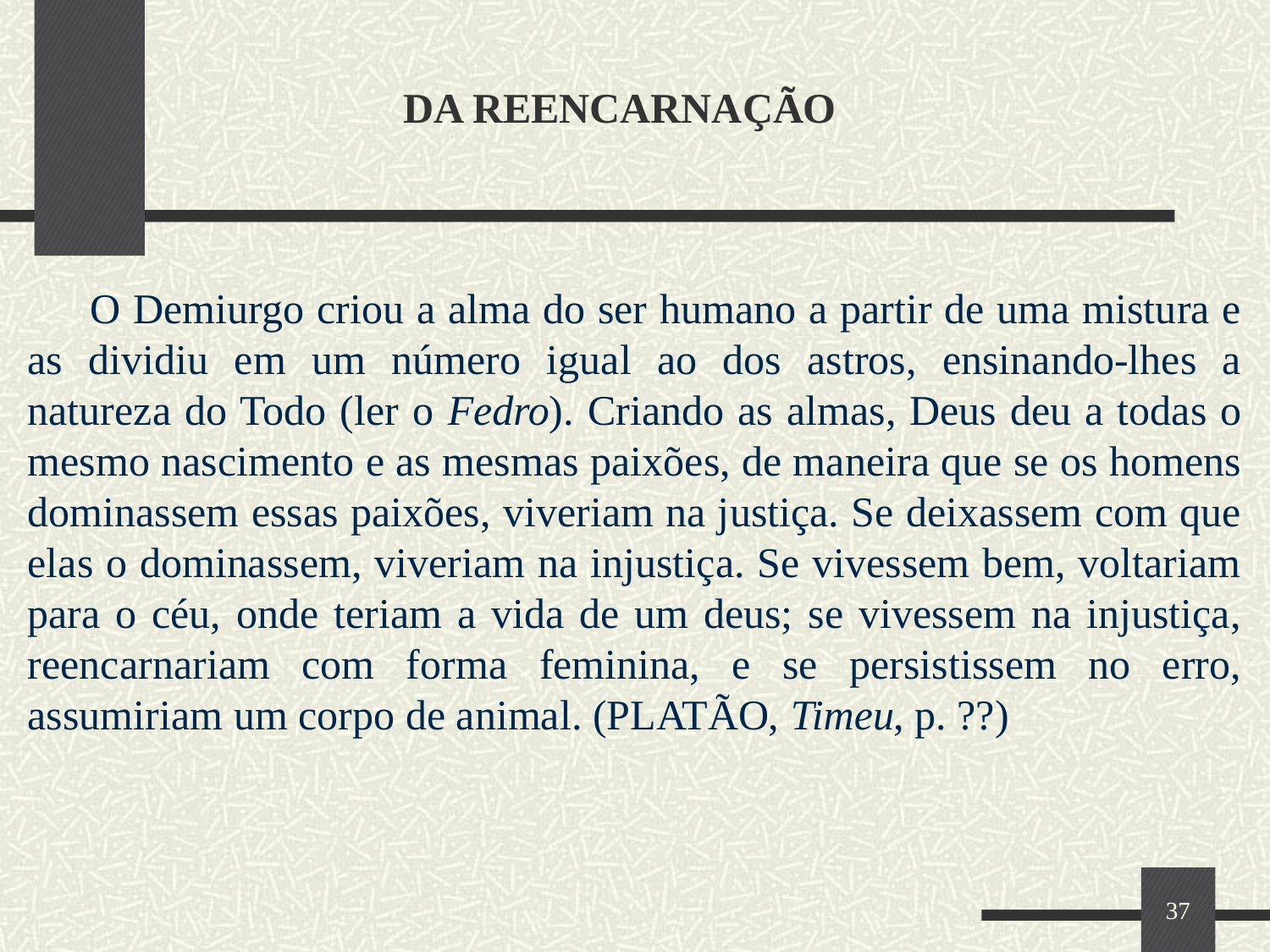

# DA REENCARNAÇÃO
     O Demiurgo criou a alma do ser humano a partir de uma mistura e as dividiu em um número igual ao dos astros, ensinando-lhes a natureza do Todo (ler o Fedro). Criando as almas, Deus deu a todas o mesmo nascimento e as mesmas paixões, de maneira que se os homens dominassem essas paixões, viveriam na justiça. Se deixassem com que elas o dominassem, viveriam na injustiça. Se vivessem bem, voltariam para o céu, onde teriam a vida de um deus; se vivessem na injustiça, reencarnariam com forma feminina, e se persistissem no erro, assumiriam um corpo de animal. (PLATÃO, Timeu, p. ??)
37